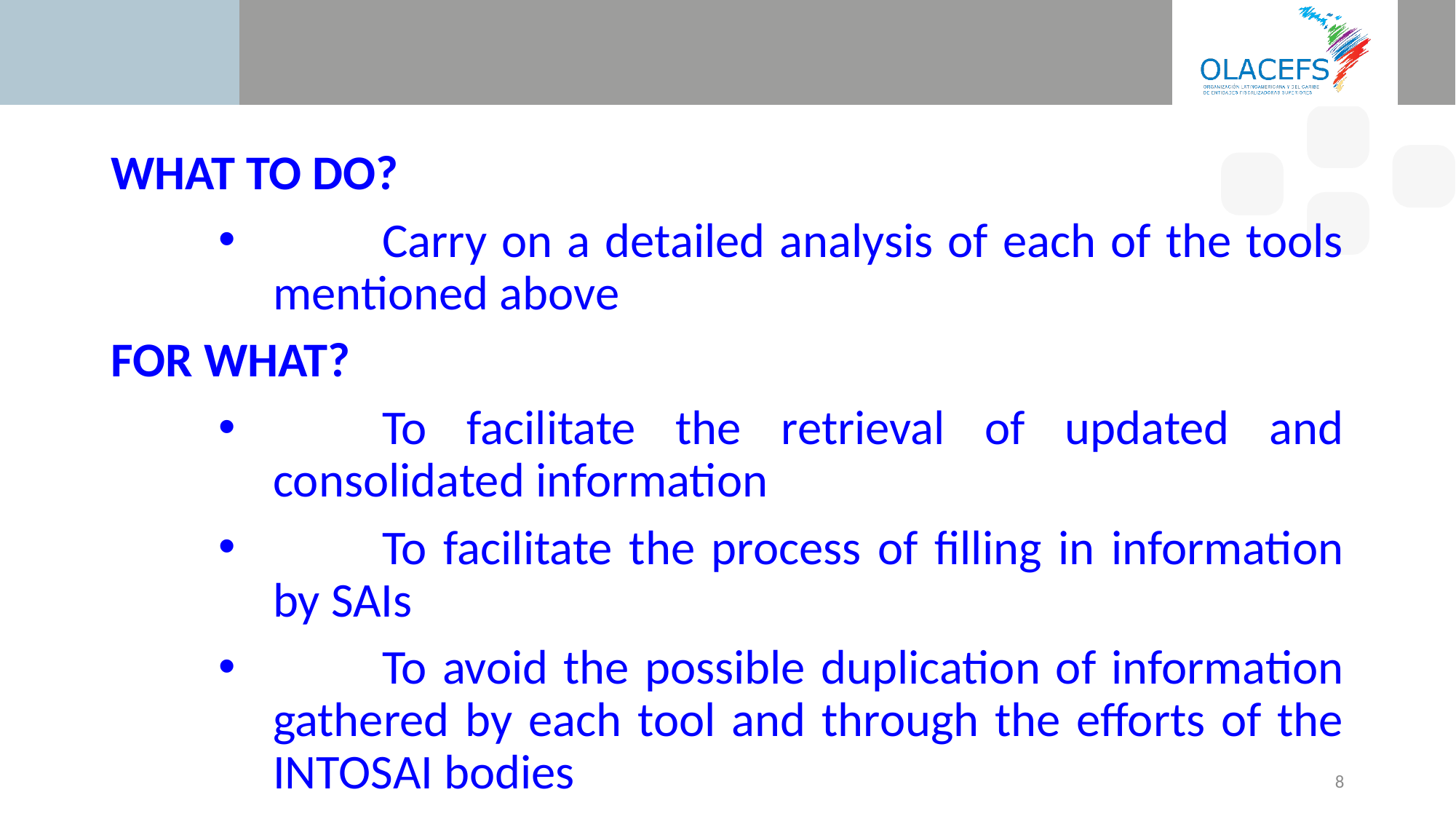

WHAT TO DO?
	Carry on a detailed analysis of each of the tools mentioned above
FOR WHAT?
	To facilitate the retrieval of updated and consolidated information
	To facilitate the process of filling in information by SAIs
	To avoid the possible duplication of information gathered by each tool and through the efforts of the INTOSAI bodies
8